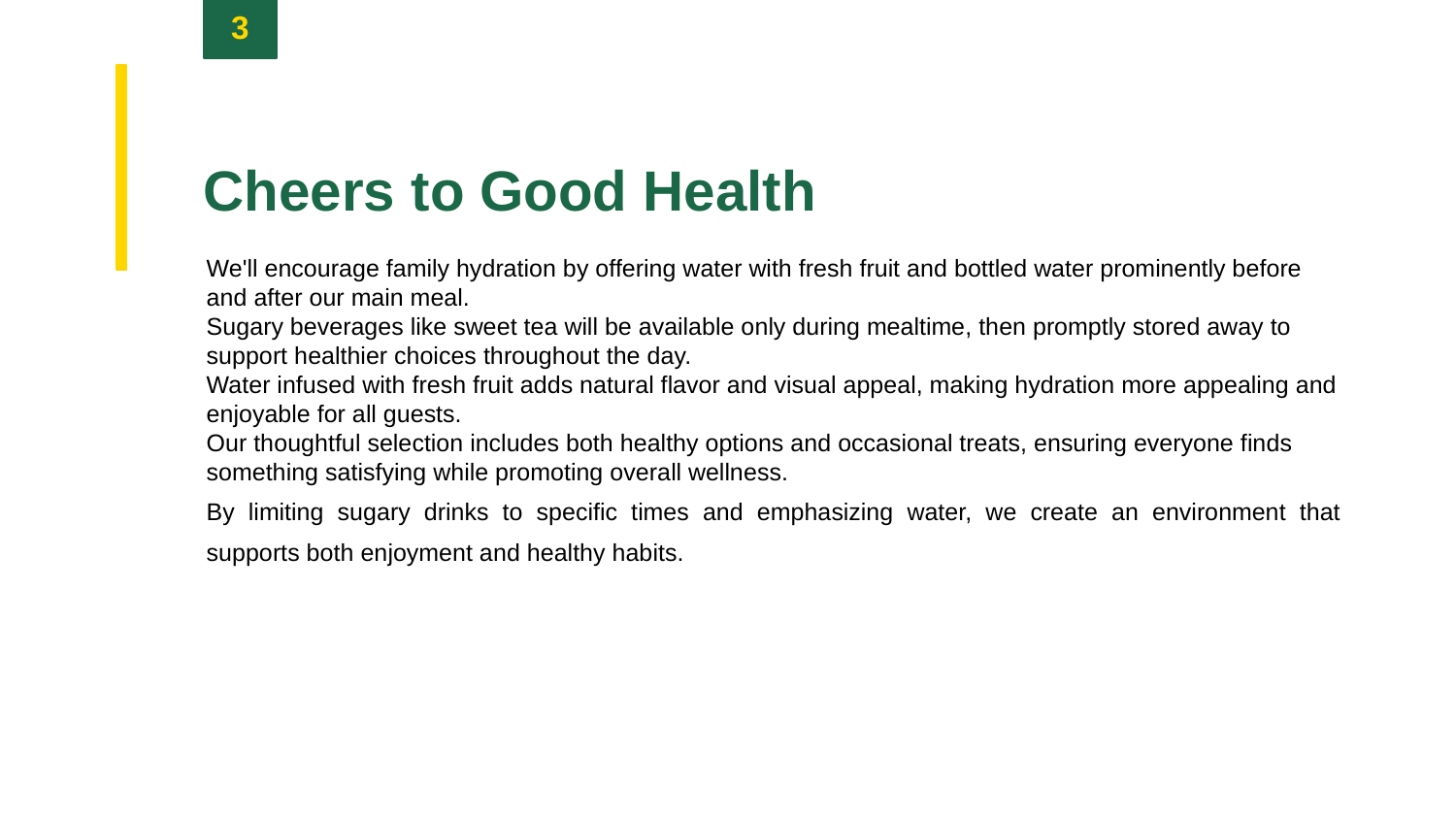

3

Cheers to Good Health
We'll encourage family hydration by offering water with fresh fruit and bottled water prominently before and after our main meal.
Sugary beverages like sweet tea will be available only during mealtime, then promptly stored away to support healthier choices throughout the day.
Water infused with fresh fruit adds natural flavor and visual appeal, making hydration more appealing and enjoyable for all guests.
Our thoughtful selection includes both healthy options and occasional treats, ensuring everyone finds something satisfying while promoting overall wellness.
By limiting sugary drinks to specific times and emphasizing water, we create an environment that supports both enjoyment and healthy habits.